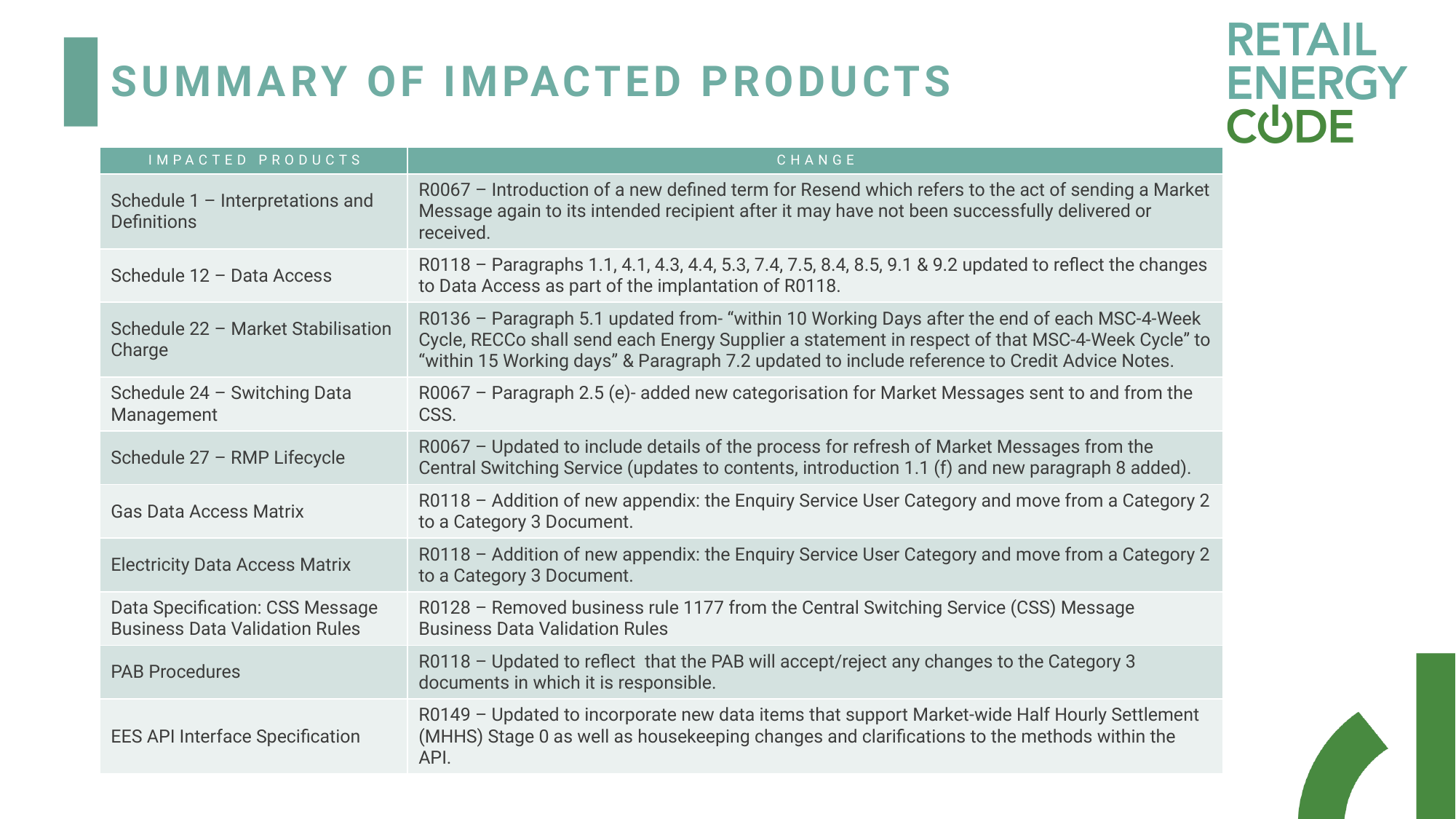

# SUMMARY OF IMPACTED PRODUCTS
| IMPACTED PRODUCTS | CHANGE |
| --- | --- |
| Schedule 1 – Interpretations and Definitions | R0067 – Introduction of a new defined term for Resend which refers to the act of sending a Market Message again to its intended recipient after it may have not been successfully delivered or received. |
| Schedule 12 – Data Access | R0118 – Paragraphs 1.1, 4.1, 4.3, 4.4, 5.3, 7.4, 7.5, 8.4, 8.5, 9.1 & 9.2 updated to reflect the changes to Data Access as part of the implantation of R0118. |
| Schedule 22 – Market Stabilisation Charge | R0136 – Paragraph 5.1 updated from- “within 10 Working Days after the end of each MSC-4-Week Cycle, RECCo shall send each Energy Supplier a statement in respect of that MSC-4-Week Cycle” to “within 15 Working days” & Paragraph 7.2 updated to include reference to Credit Advice Notes. |
| Schedule 24 – Switching Data Management | R0067 – Paragraph 2.5 (e)- added new categorisation for Market Messages sent to and from the CSS. |
| Schedule 27 – RMP Lifecycle | R0067 – Updated to include details of the process for refresh of Market Messages from the Central Switching Service (updates to contents, introduction 1.1 (f) and new paragraph 8 added). |
| Gas Data Access Matrix | R0118 – Addition of new appendix: the Enquiry Service User Category and move from a Category 2 to a Category 3 Document. |
| Electricity Data Access Matrix | R0118 – Addition of new appendix: the Enquiry Service User Category and move from a Category 2 to a Category 3 Document. |
| Data Specification: CSS Message Business Data Validation Rules | R0128 – Removed business rule 1177 from the Central Switching Service (CSS) Message Business Data Validation Rules |
| PAB Procedures | R0118 – Updated to reflect that the PAB will accept/reject any changes to the Category 3 documents in which it is responsible. |
| EES API Interface Specification | R0149 – Updated to incorporate new data items that support Market-wide Half Hourly Settlement (MHHS) Stage 0 as well as housekeeping changes and clarifications to the methods within the API. |